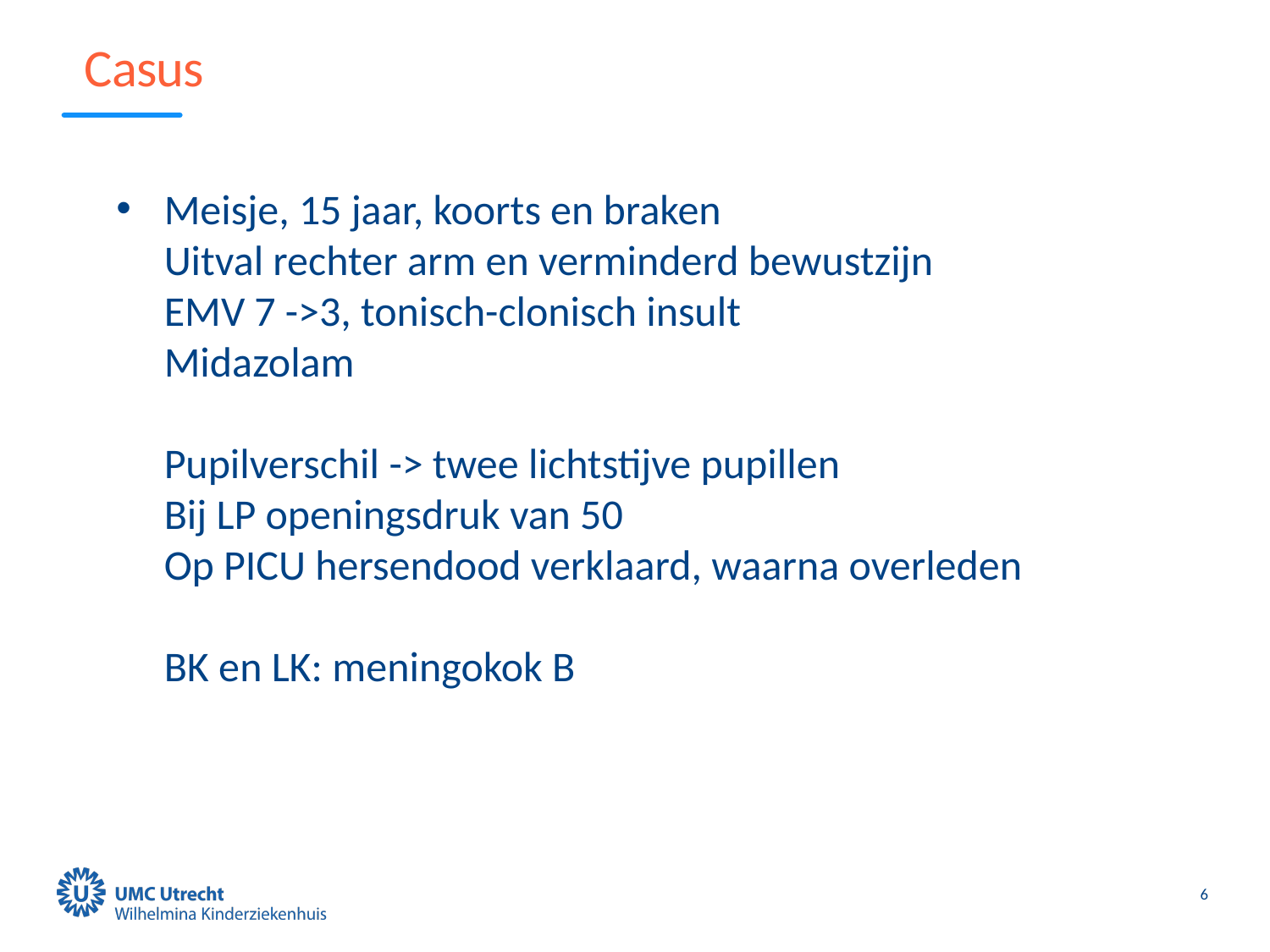

# Casus
Meisje, 15 jaar, koorts en braken
Uitval rechter arm en verminderd bewustzijn
EMV 7 ->3, tonisch-clonisch insult
Midazolam
     Pupilverschil -> twee lichtstijve pupillen
     Bij LP openingsdruk van 50
     Op PICU hersendood verklaard, waarna overleden

     BK en LK: meningokok B

6